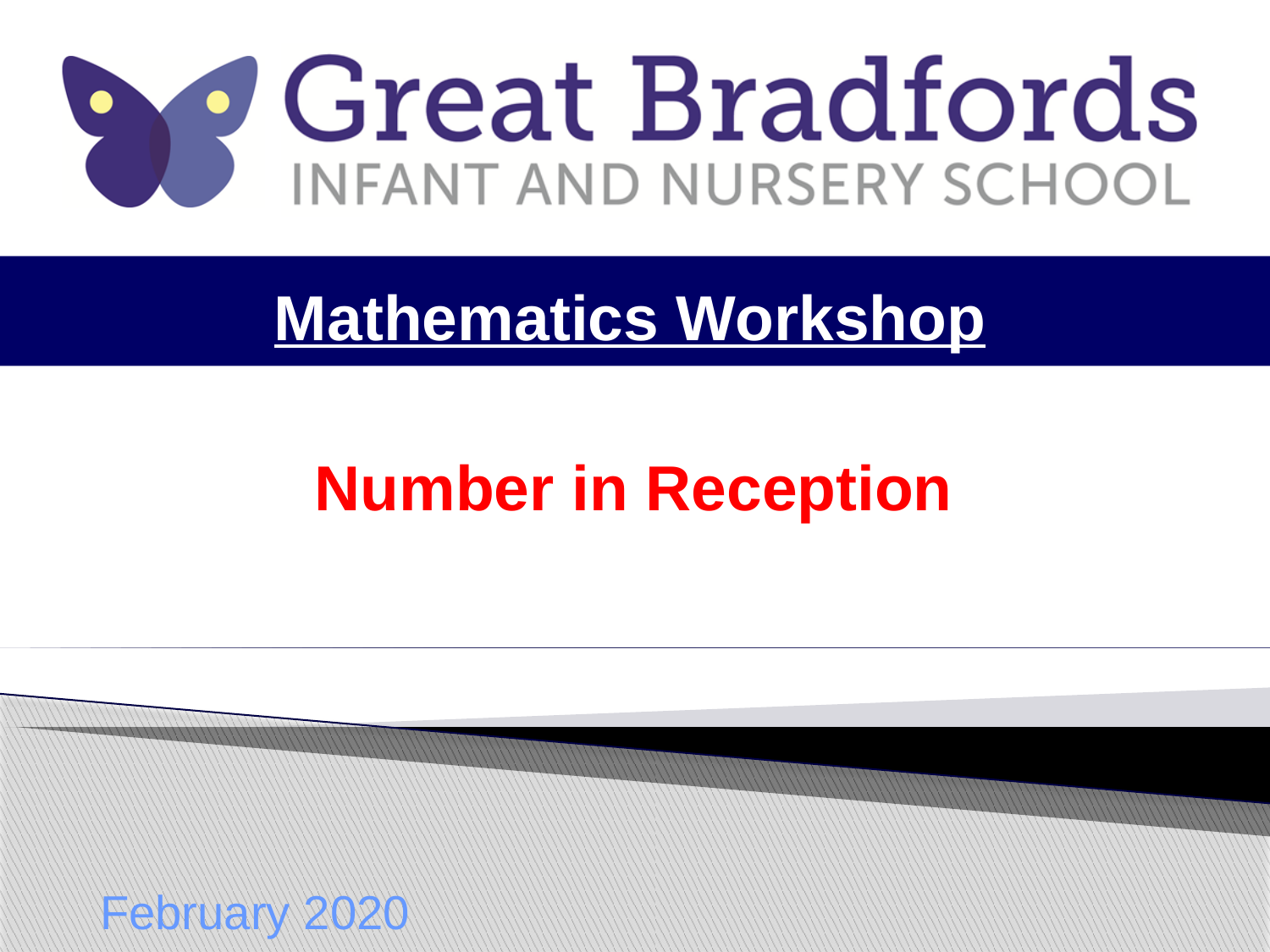

# Mathematics Workshop

Number in Reception

February 2020